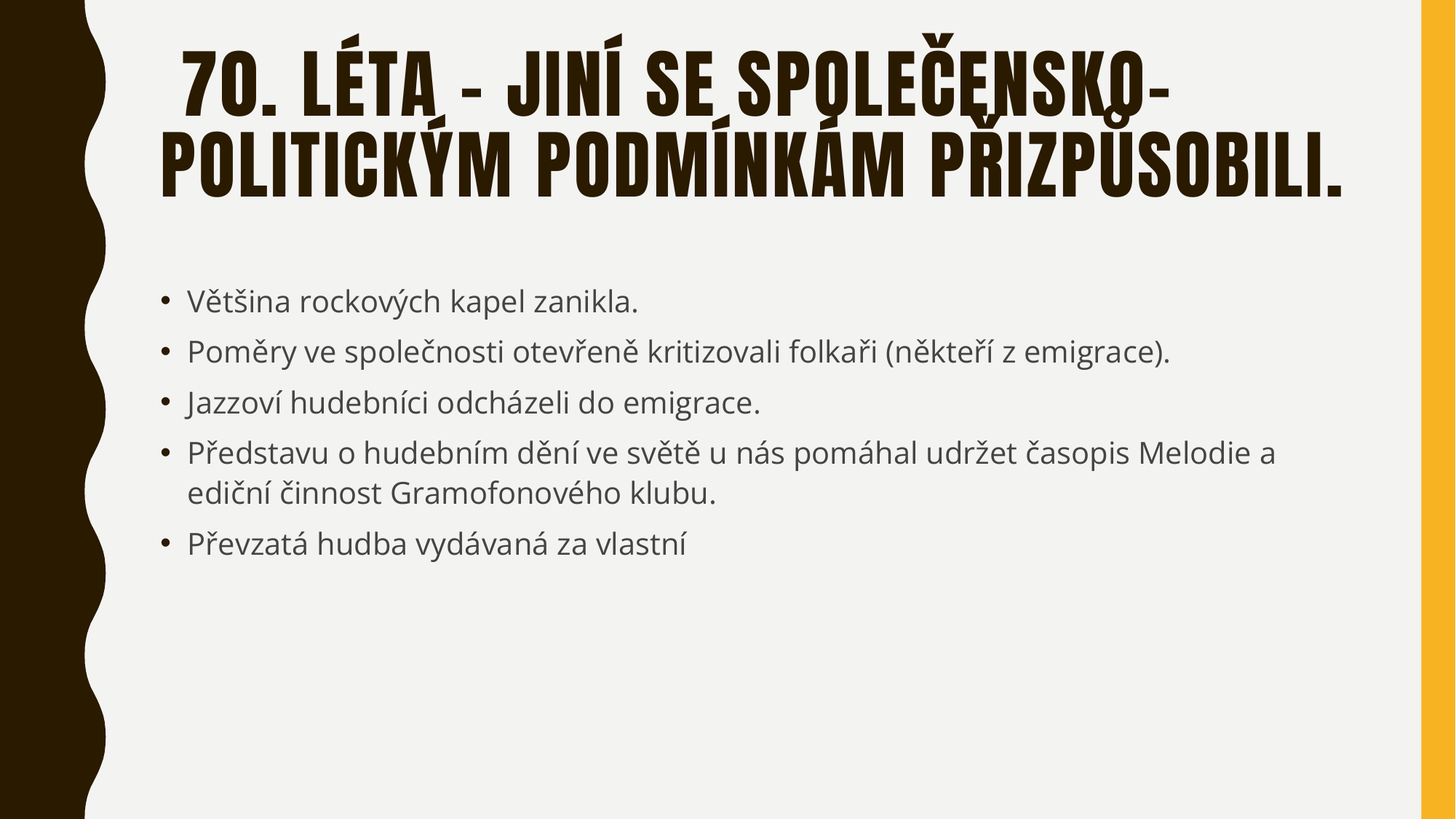

# 70. léta - Jiní se společensko-politickým podmínkám přizpůsobili.
Většina rockových kapel zanikla.
Poměry ve společnosti otevřeně kritizovali folkaři (někteří z emigrace).
Jazzoví hudebníci odcházeli do emigrace.
Představu o hudebním dění ve světě u nás pomáhal udržet časopis Melodie a ediční činnost Gramofonového klubu.
Převzatá hudba vydávaná za vlastní